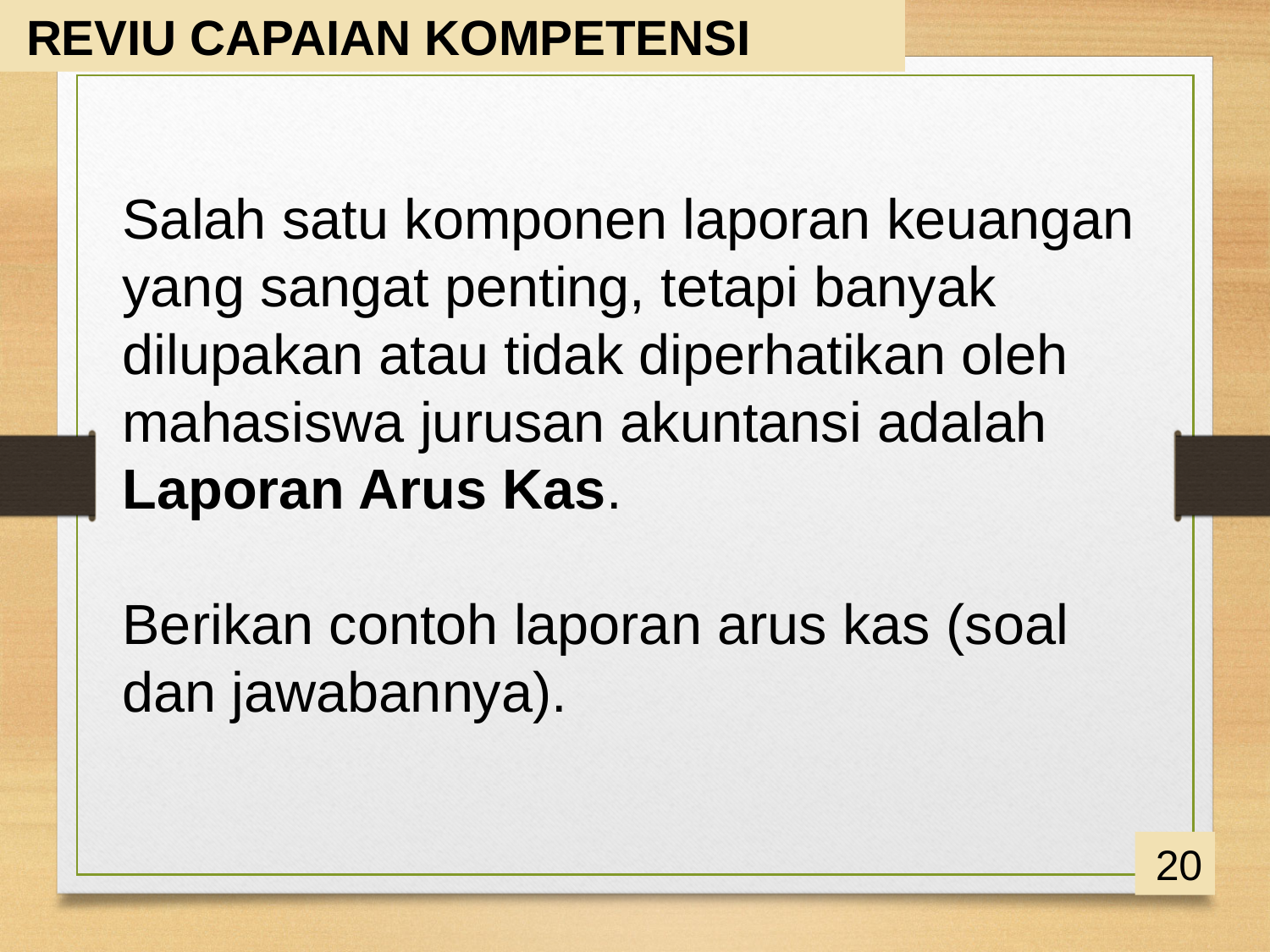

REVIU CAPAIAN KOMPETENSI
Salah satu komponen laporan keuangan yang sangat penting, tetapi banyak dilupakan atau tidak diperhatikan oleh mahasiswa jurusan akuntansi adalah Laporan Arus Kas.

Berikan contoh laporan arus kas (soal dan jawabannya).
20